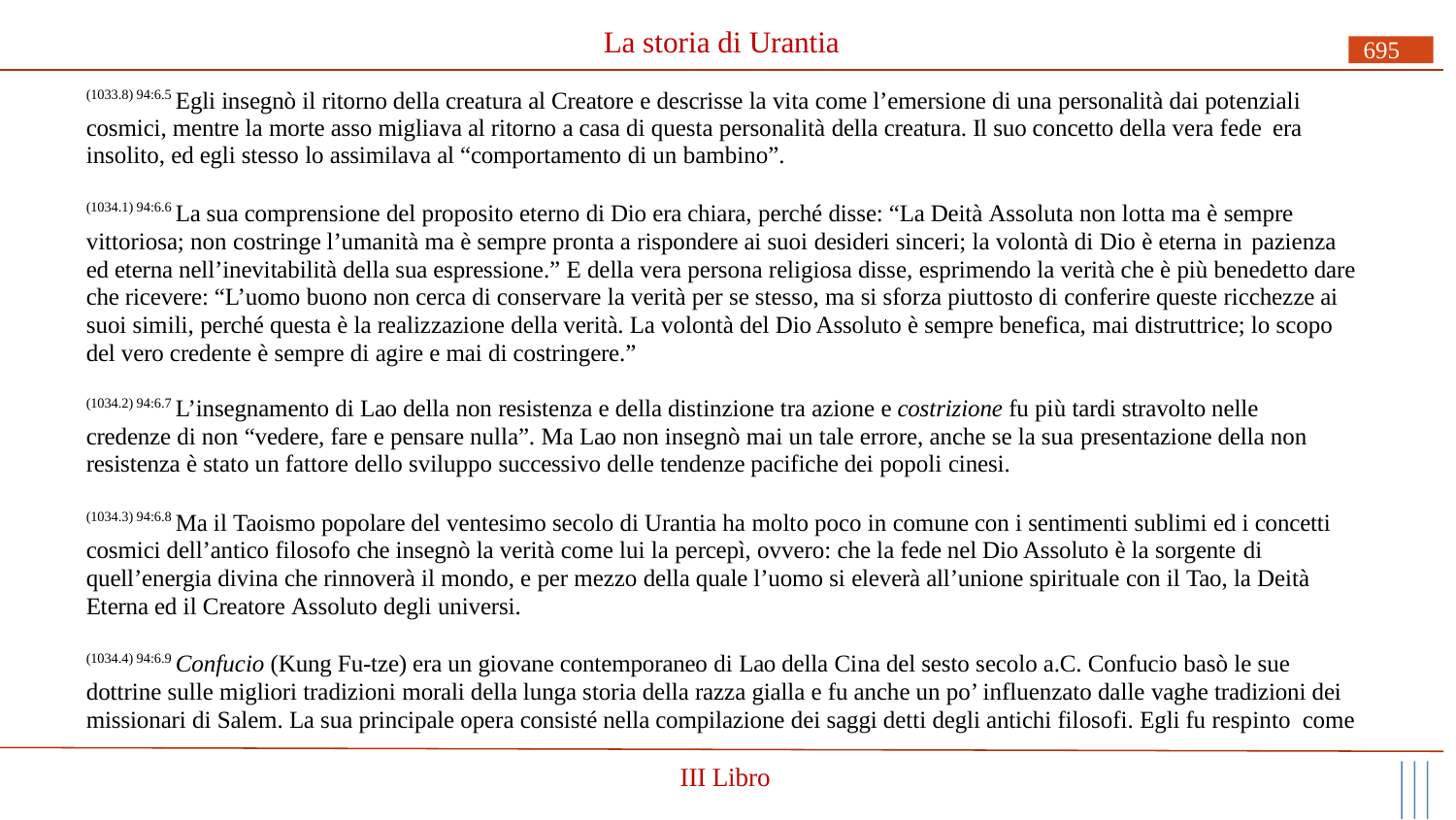

# La storia di Urantia
695

(1033.8) 94:6.5 Egli insegnò il ritorno della creatura al Creatore e descrisse la vita come l’emersione di una personalità dai potenziali  cosmici, mentre la morte asso migliava al ritorno a casa di questa personalità della creatura. Il suo concetto della vera fede era
insolito, ed egli stesso lo assimilava al “comportamento di un bambino”.

(1034.1) 94:6.6 La sua comprensione del proposito eterno di Dio era chiara, perché disse: “La Deità Assoluta non lotta ma è sempre  vittoriosa; non costringe l’umanità ma è sempre pronta a rispondere ai suoi desideri sinceri; la volontà di Dio è eterna in pazienza
ed eterna nell’inevitabilità della sua espressione.” E della vera persona religiosa disse, esprimendo la verità che è più benedetto dare  che ricevere: “L’uomo buono non cerca di conservare la verità per se stesso, ma si sforza piuttosto di conferire queste ricchezze ai  suoi simili, perché questa è la realizzazione della verità. La volontà del Dio Assoluto è sempre benefica, mai distruttrice; lo scopo  del vero credente è sempre di agire e mai di costringere.”

(1034.2) 94:6.7 L’insegnamento di Lao della non resistenza e della distinzione tra azione e costrizione fu più tardi stravolto nelle  credenze di non “vedere, fare e pensare nulla”. Ma Lao non insegnò mai un tale errore, anche se la sua presentazione della non  resistenza è stato un fattore dello sviluppo successivo delle tendenze pacifiche dei popoli cinesi.

(1034.3) 94:6.8 Ma il Taoismo popolare del ventesimo secolo di Urantia ha molto poco in comune con i sentimenti sublimi ed i concetti  cosmici dell’antico filosofo che insegnò la verità come lui la percepì, ovvero: che la fede nel Dio Assoluto è la sorgente di
quell’energia divina che rinnoverà il mondo, e per mezzo della quale l’uomo si eleverà all’unione spirituale con il Tao, la Deità  Eterna ed il Creatore Assoluto degli universi.

(1034.4) 94:6.9 Confucio (Kung Fu-tze) era un giovane contemporaneo di Lao della Cina del sesto secolo a.C. Confucio basò le sue  dottrine sulle migliori tradizioni morali della lunga storia della razza gialla e fu anche un po’ influenzato dalle vaghe tradizioni dei  missionari di Salem. La sua principale opera consisté nella compilazione dei saggi detti degli antichi filosofi. Egli fu respinto come

III Libro